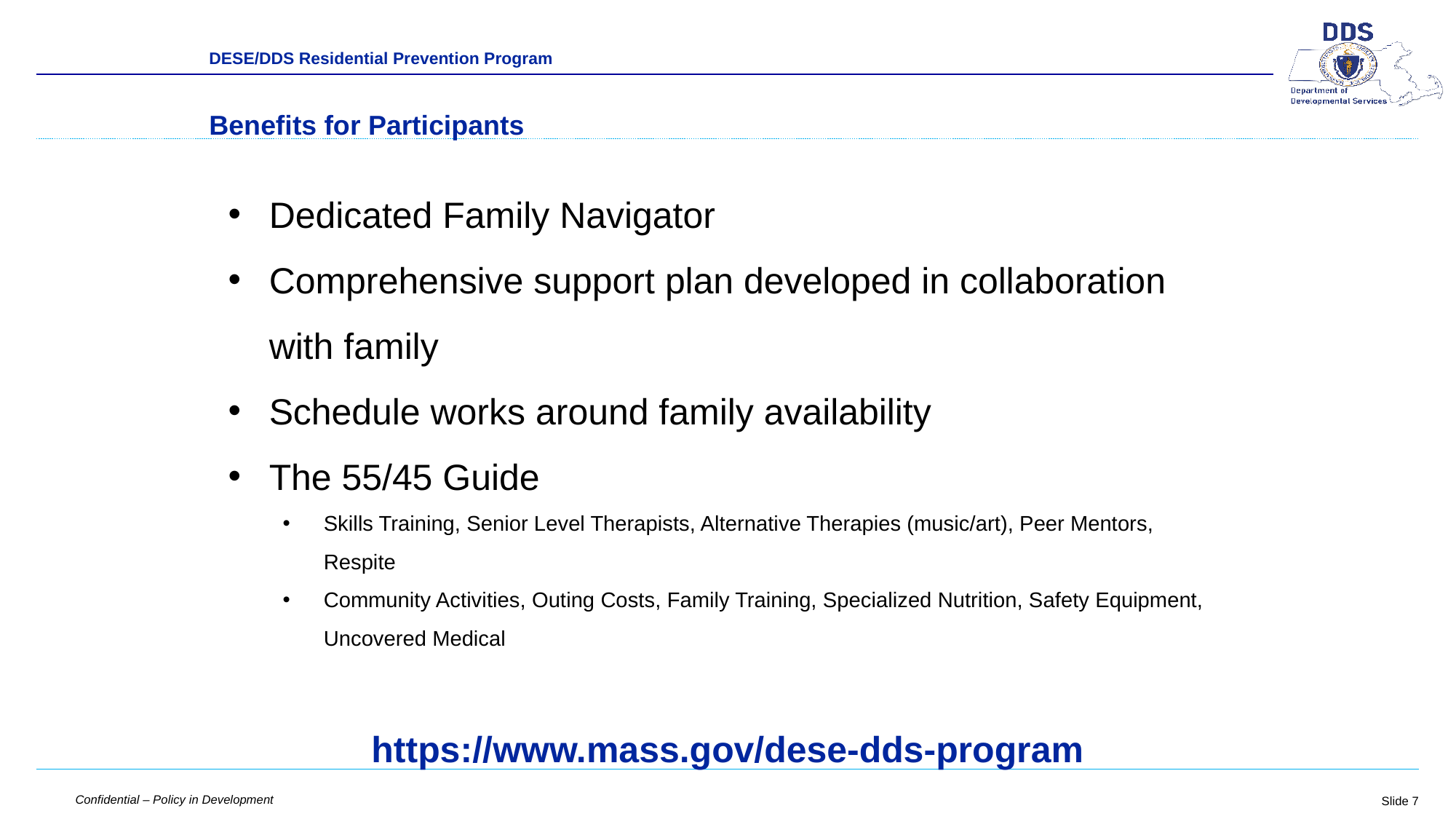

DESE/DDS Residential Prevention Program
Benefits for Participants
Dedicated Family Navigator
Comprehensive support plan developed in collaboration with family
Schedule works around family availability
The 55/45 Guide
Skills Training, Senior Level Therapists, Alternative Therapies (music/art), Peer Mentors, Respite
Community Activities, Outing Costs, Family Training, Specialized Nutrition, Safety Equipment, Uncovered Medical

https://www.mass.gov/dese-dds-program